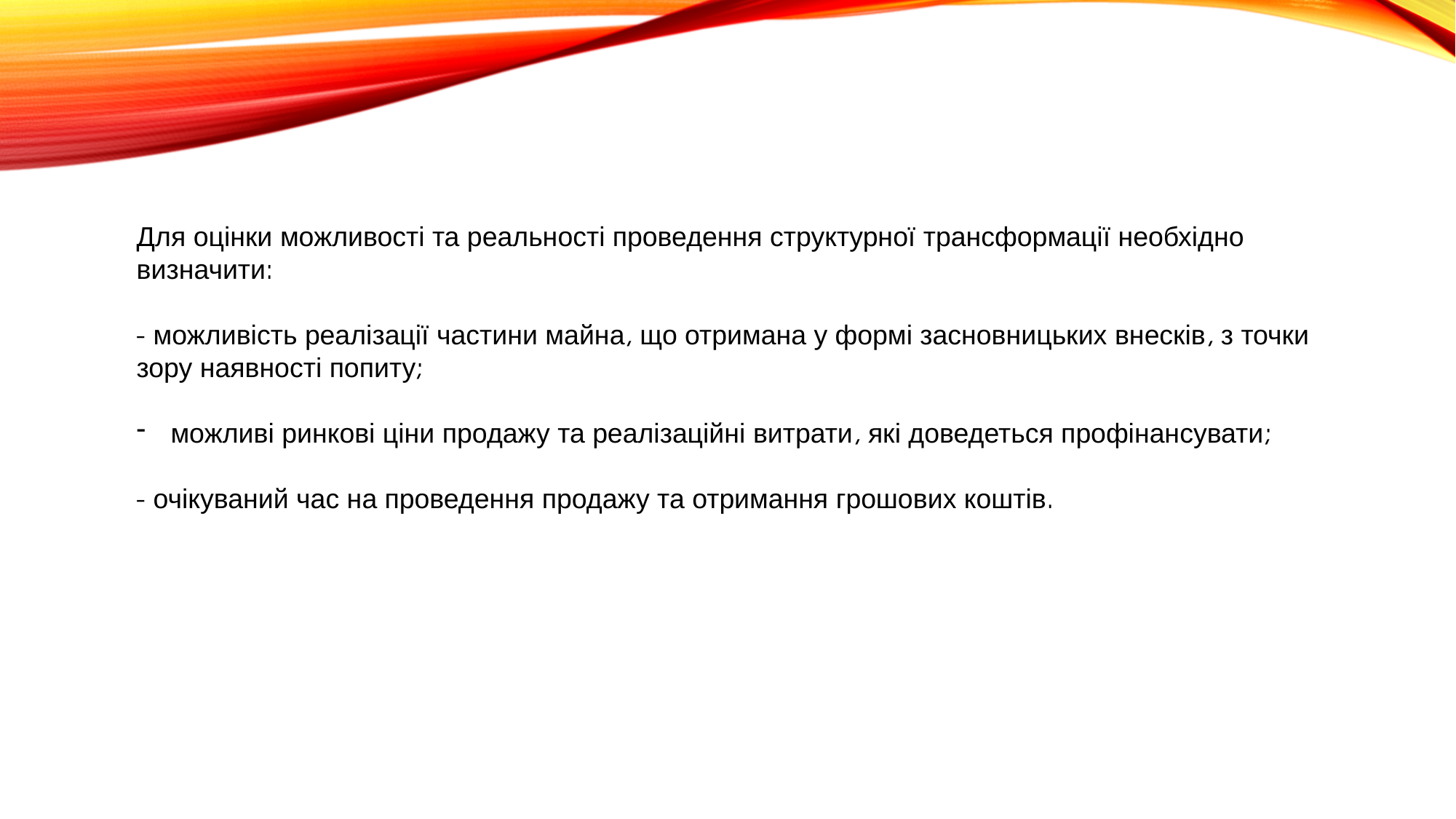

Для оцінки можливості та реальності проведення структурної трансформації необхідно визначити:

- можливість реалізації частини майна, що отримана у формі засновницьких внесків, з точки зору наявності попиту;

можливі ринкові ціни продажу та реалізаційні витрати, які доведеться профінансувати;

- очікуваний час на проведення продажу та отримання грошових коштів.